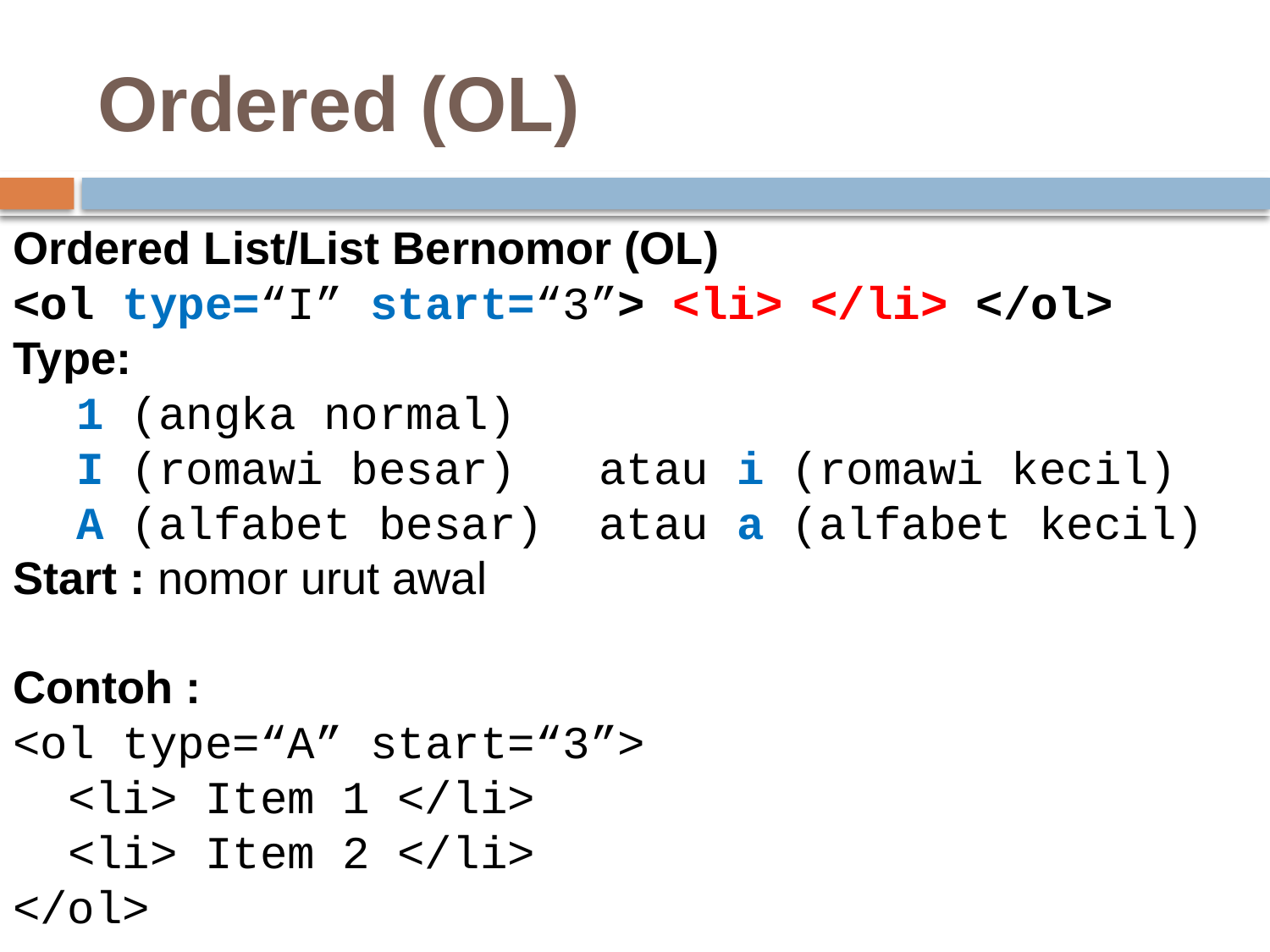

# Ordered (OL)
Ordered List/List Bernomor (OL)
<ol type=“I” start=“3”> <li> </li> </ol>
Type:
1 (angka normal)
I (romawi besar)   atau i (romawi kecil)
A (alfabet besar)  atau a (alfabet kecil)
Start : nomor urut awal

Contoh :
<ol type=“A” start=“3”>
  <li> Item 1 </li>
  <li> Item 2 </li>
</ol>